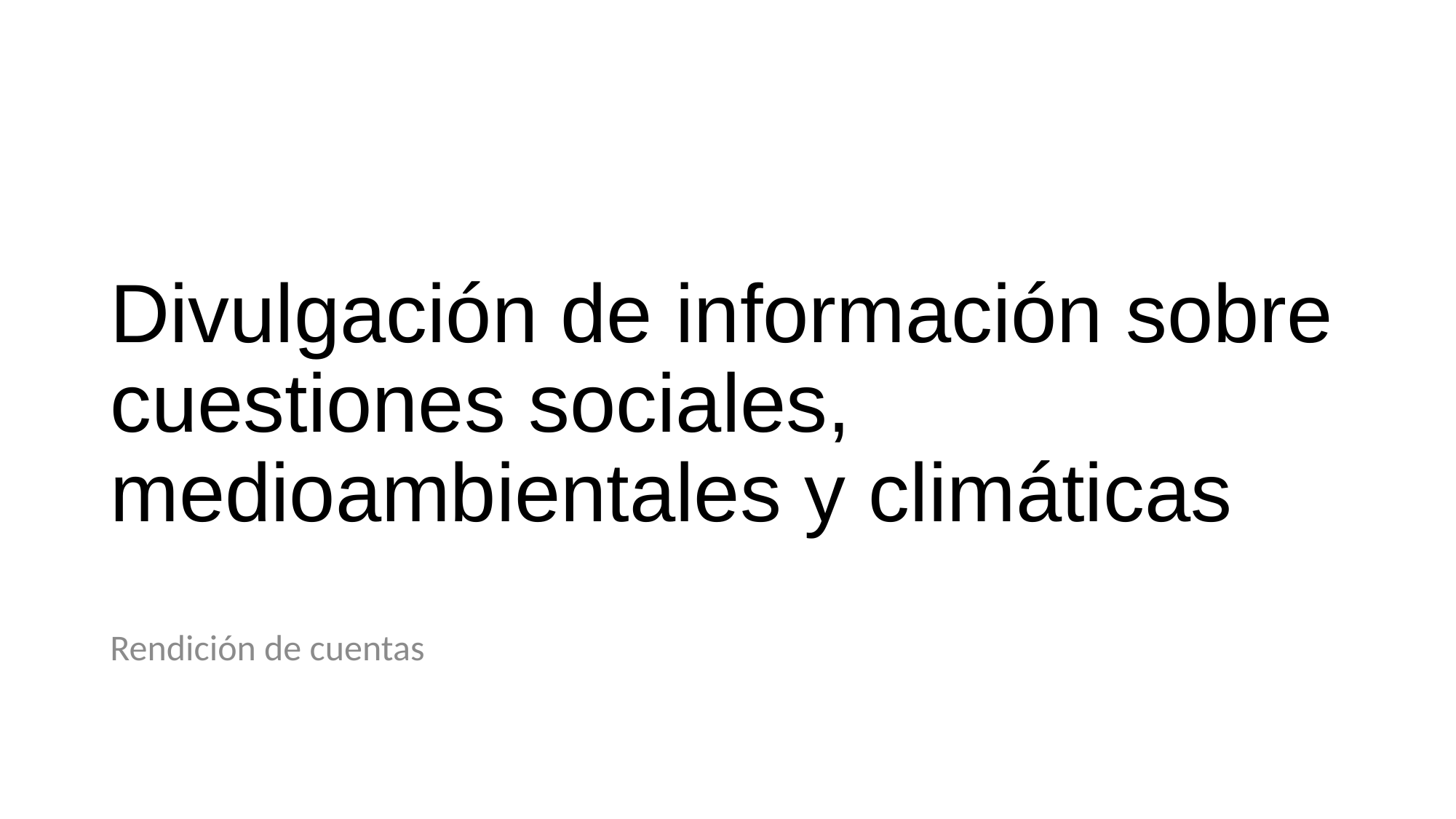

# Divulgación de información sobre cuestiones sociales, medioambientales y climáticas

Rendición de cuentas